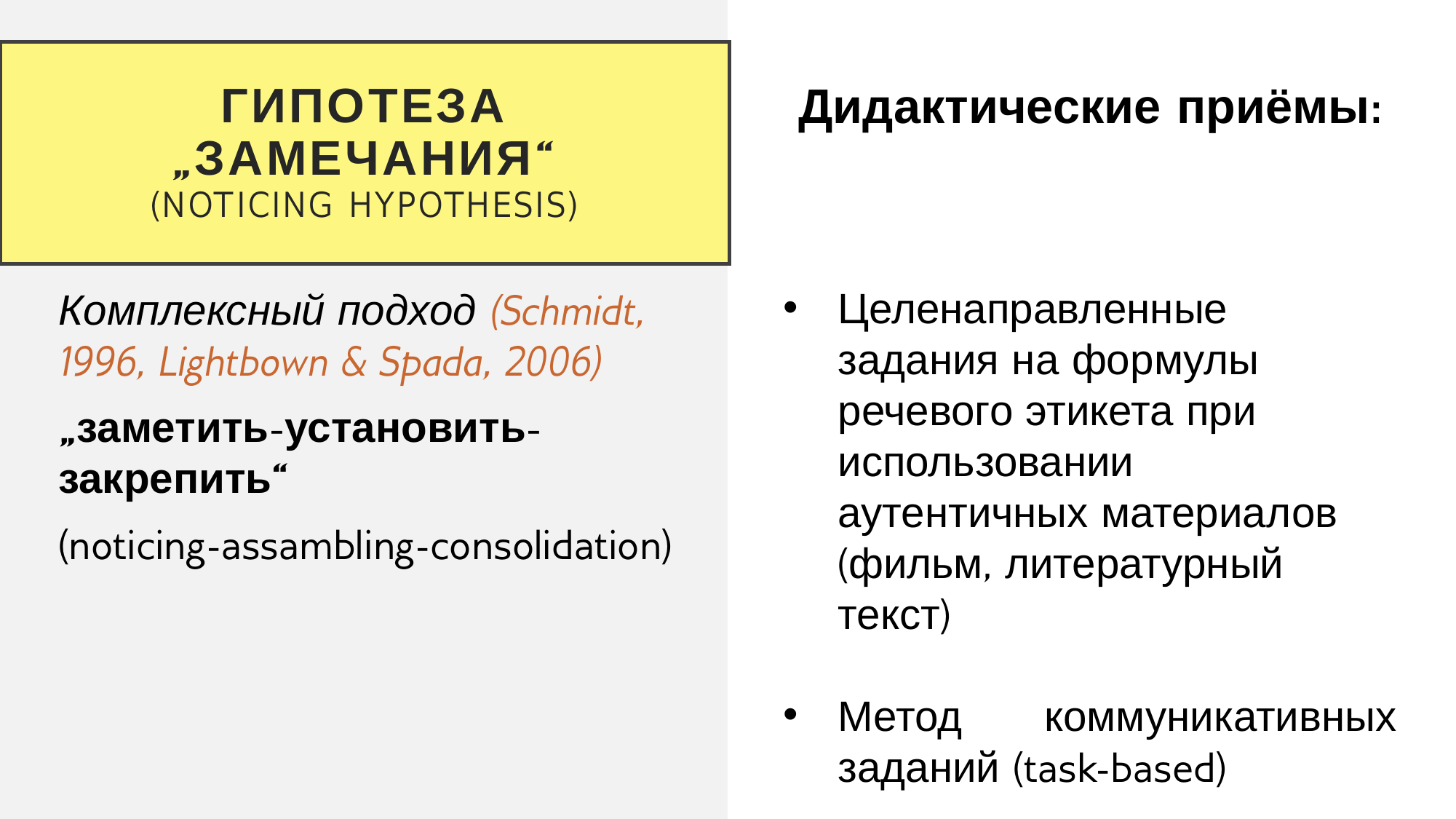

# Гипотеза „замечания“ (noticing hypothesis)
Дидактические приёмы:

Целенаправленные задания на формулы речевого этикета при использовании аутентичных материалов (фильм, литературный текст)

Метод коммуникативных заданий (task-based)

Комплексный подход (Schmidt, 1996, Lightbown & Spada, 2006)
„заметить-установить-закрепить“
(noticing-assambling-consolidation)